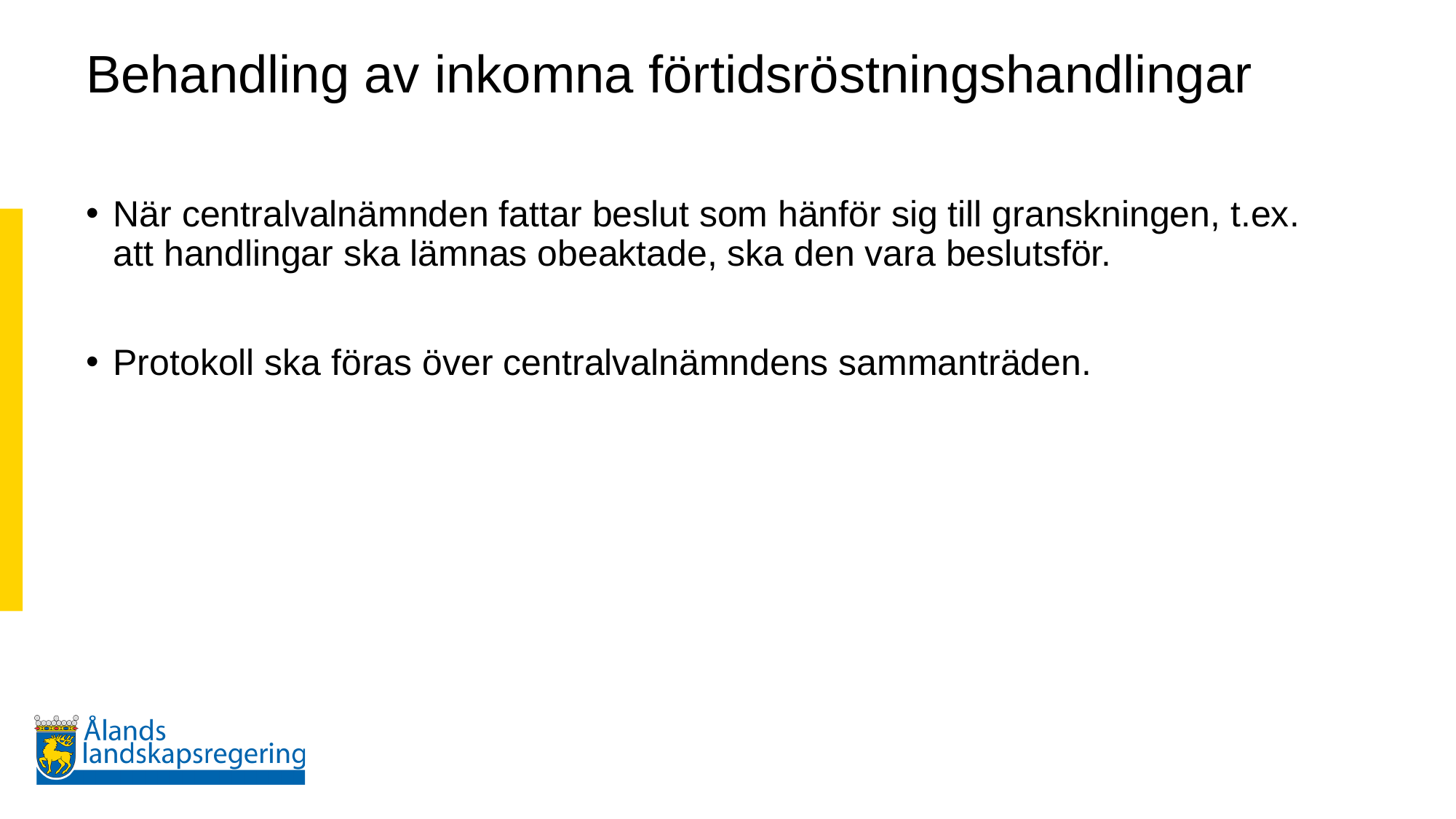

# Behandling av inkomna förtidsröstningshandlingar
När centralvalnämnden fattar beslut som hänför sig till granskningen, t.ex. att handlingar ska lämnas obeaktade, ska den vara beslutsför.

Protokoll ska föras över centralvalnämndens sammanträden.